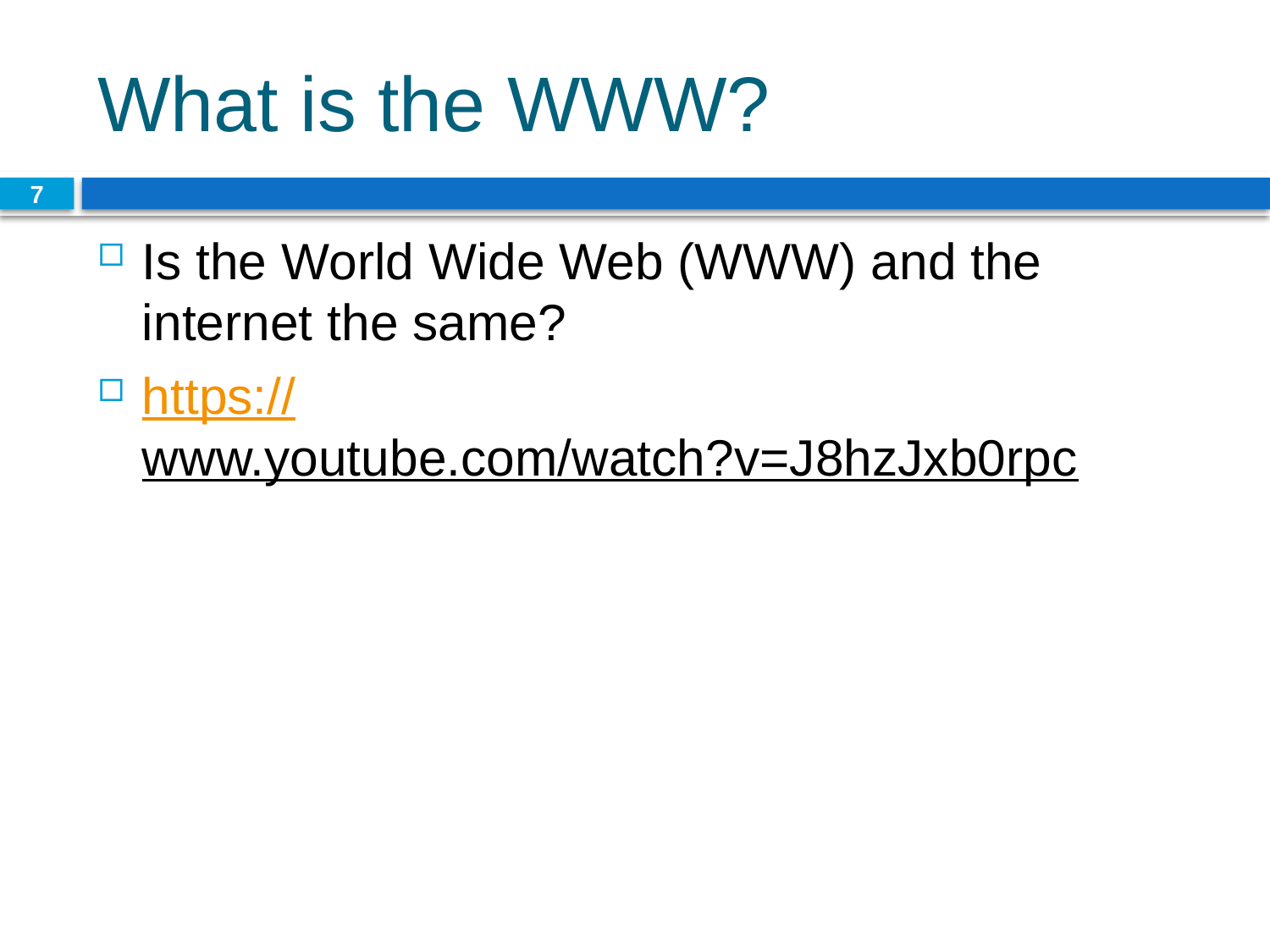

# What is the WWW?
7
Is the World Wide Web (WWW) and the internet the same?
https://www.youtube.com/watch?v=J8hzJxb0rpc